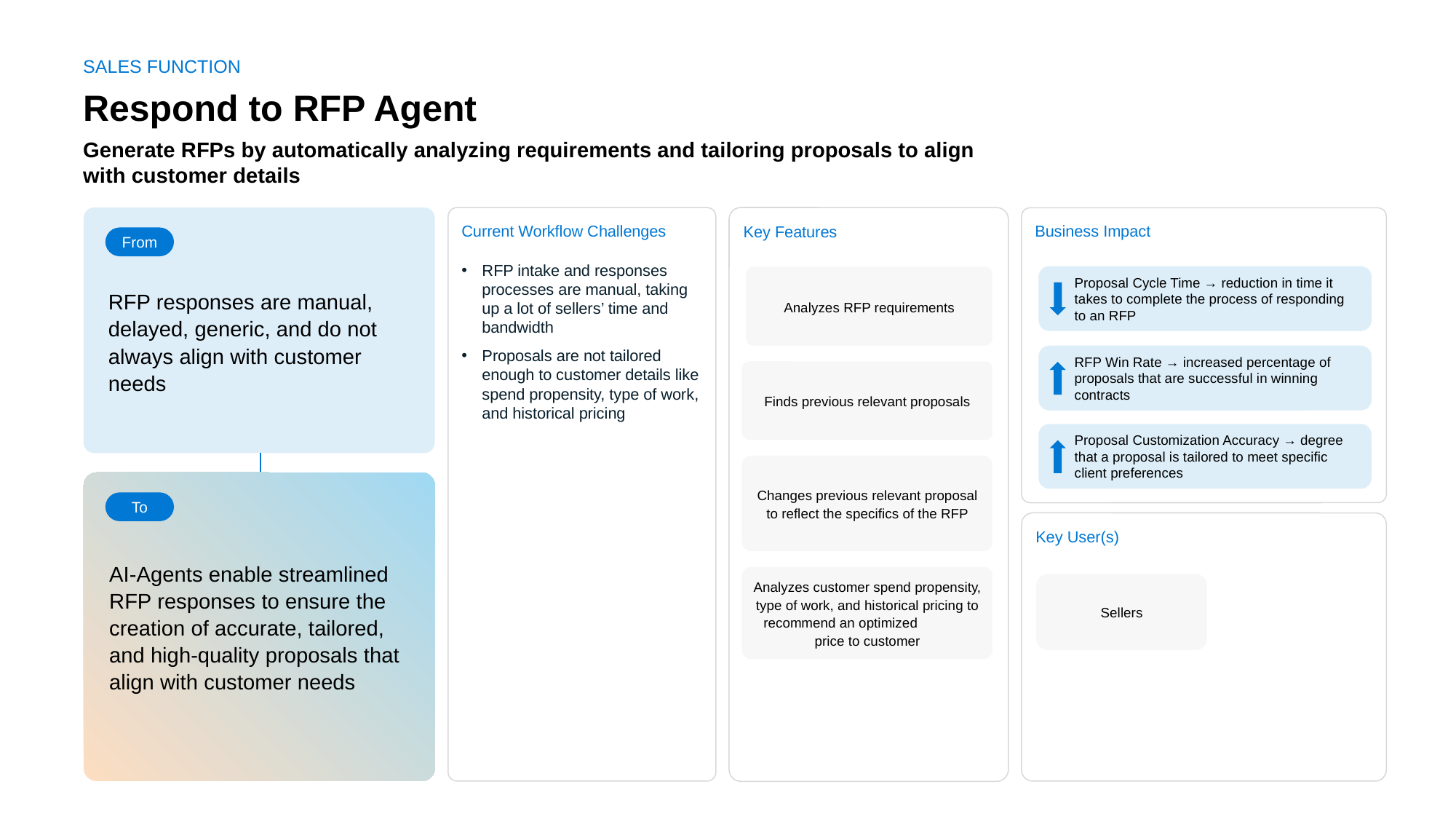

SALES FUNCTION
Respond to RFP Agent
Generate RFPs by automatically analyzing requirements and tailoring proposals to align with customer details
RFP responses are manual, delayed, generic, and do not always align with customer needs
Current Workflow Challenges

RFP intake and responses processes are manual, taking up a lot of sellers’ time and bandwidth
Proposals are not tailored enough to customer details like spend propensity, type of work, and historical pricing
Key Features
Business Impact
From
Proposal Cycle Time → reduction in time it takes to complete the process of responding to an RFP
Analyzes RFP requirements

RFP Win Rate → increased percentage of proposals that are successful in winning contracts
Finds previous relevant proposals

Proposal Customization Accuracy → degree that a proposal is tailored to meet specific client preferences

Changes previous relevant proposal to reflect the specifics of the RFP
AI-Agents enable streamlined RFP responses to ensure the creation of accurate, tailored, and high-quality proposals that align with customer needs
To
Key User(s)
Analyzes customer spend propensity, type of work, and historical pricing to recommend an optimized               price to customer
Sellers